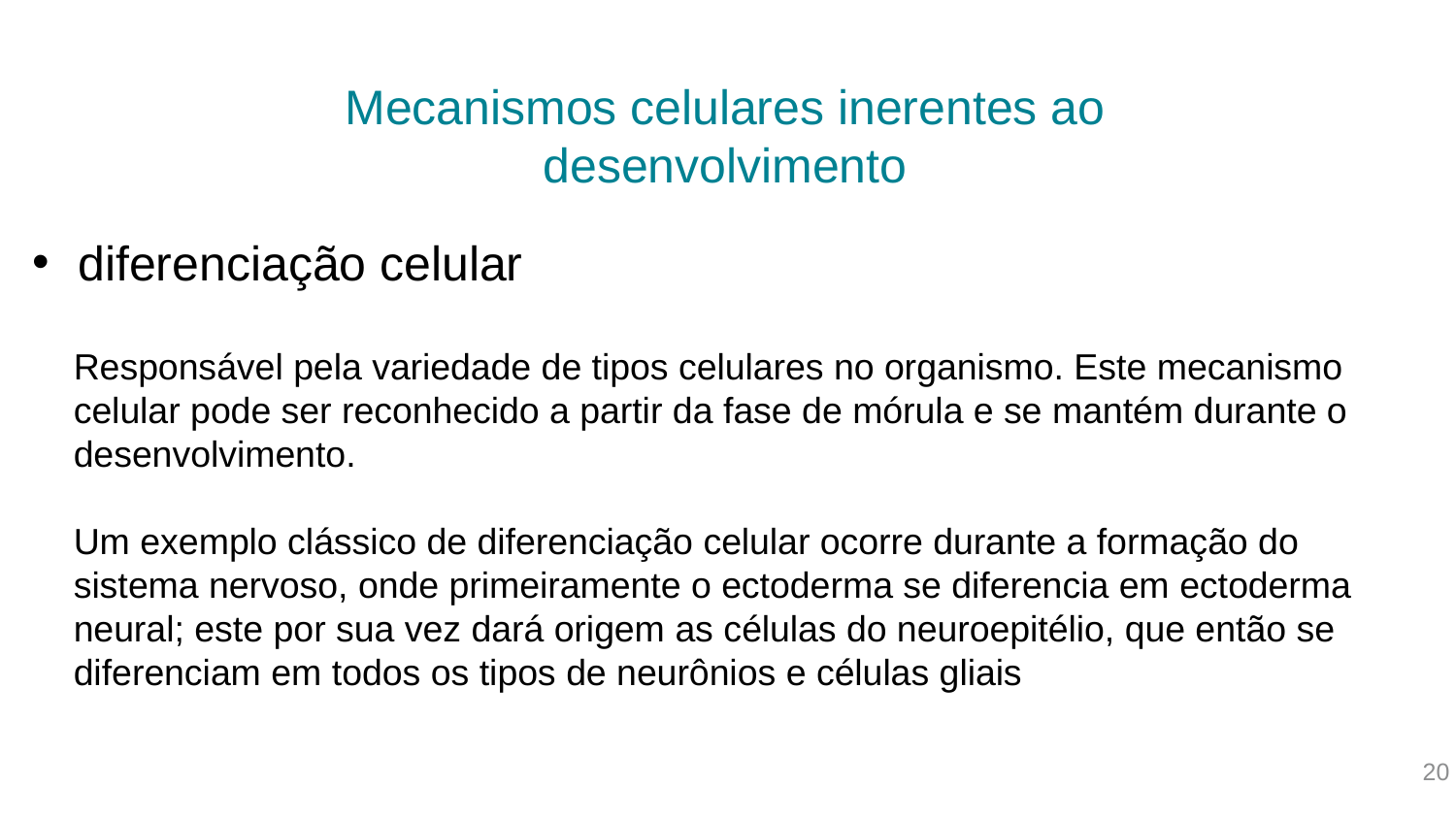

Mecanismos celulares inerentes ao
desenvolvimento
diferenciação celular
Responsável pela variedade de tipos celulares no organismo. Este mecanismo celular pode ser reconhecido a partir da fase de mórula e se mantém durante o desenvolvimento.

Um exemplo clássico de diferenciação celular ocorre durante a formação do sistema nervoso, onde primeiramente o ectoderma se diferencia em ectoderma neural; este por sua vez dará origem as células do neuroepitélio, que então se diferenciam em todos os tipos de neurônios e células gliais
20